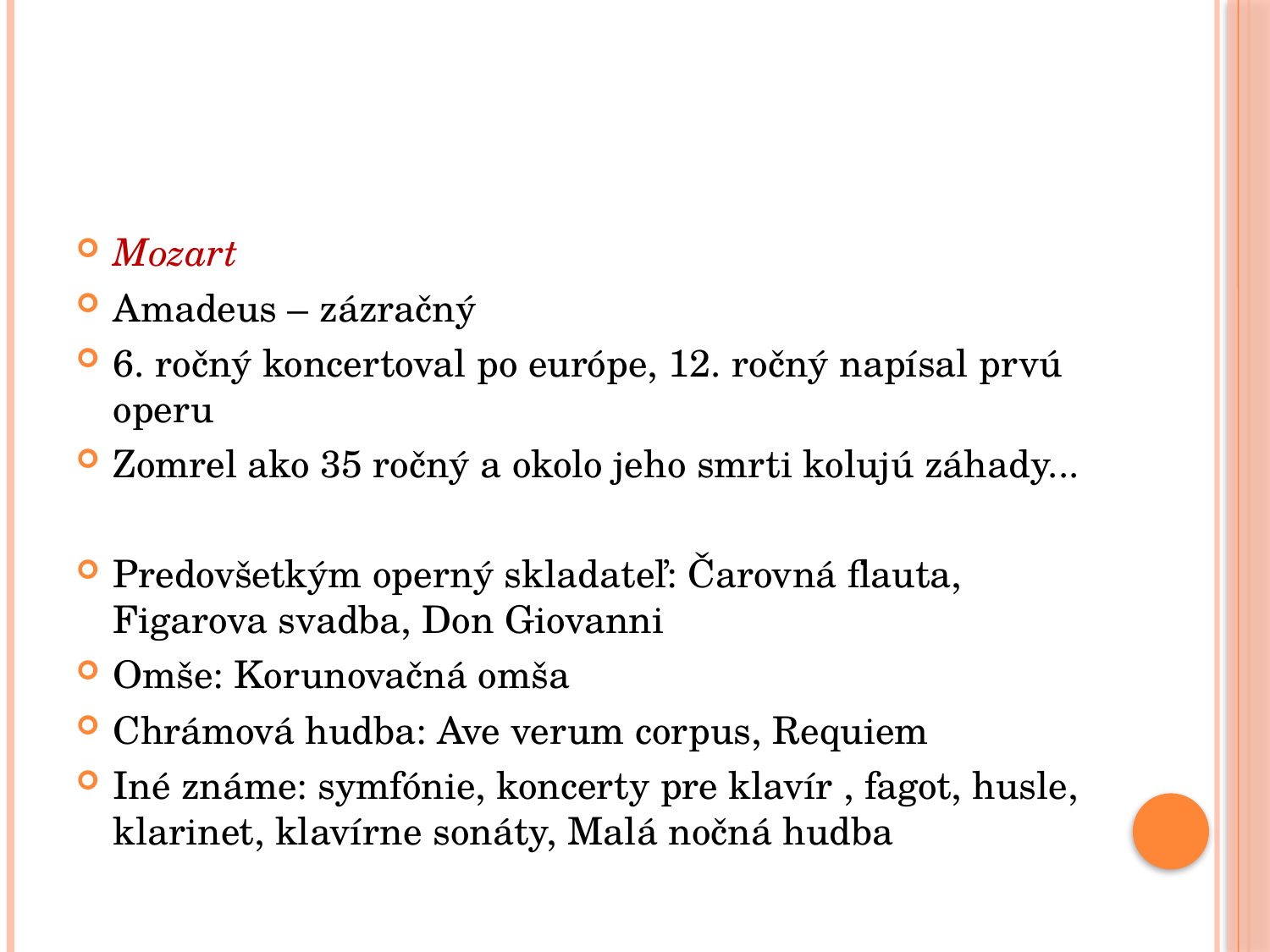

#
Mozart
Amadeus – zázračný
6. ročný koncertoval po európe, 12. ročný napísal prvú operu
Zomrel ako 35 ročný a okolo jeho smrti kolujú záhady...

Predovšetkým operný skladateľ: Čarovná flauta, Figarova svadba, Don Giovanni
Omše: Korunovačná omša
Chrámová hudba: Ave verum corpus, Requiem
Iné známe: symfónie, koncerty pre klavír , fagot, husle, klarinet, klavírne sonáty, Malá nočná hudba